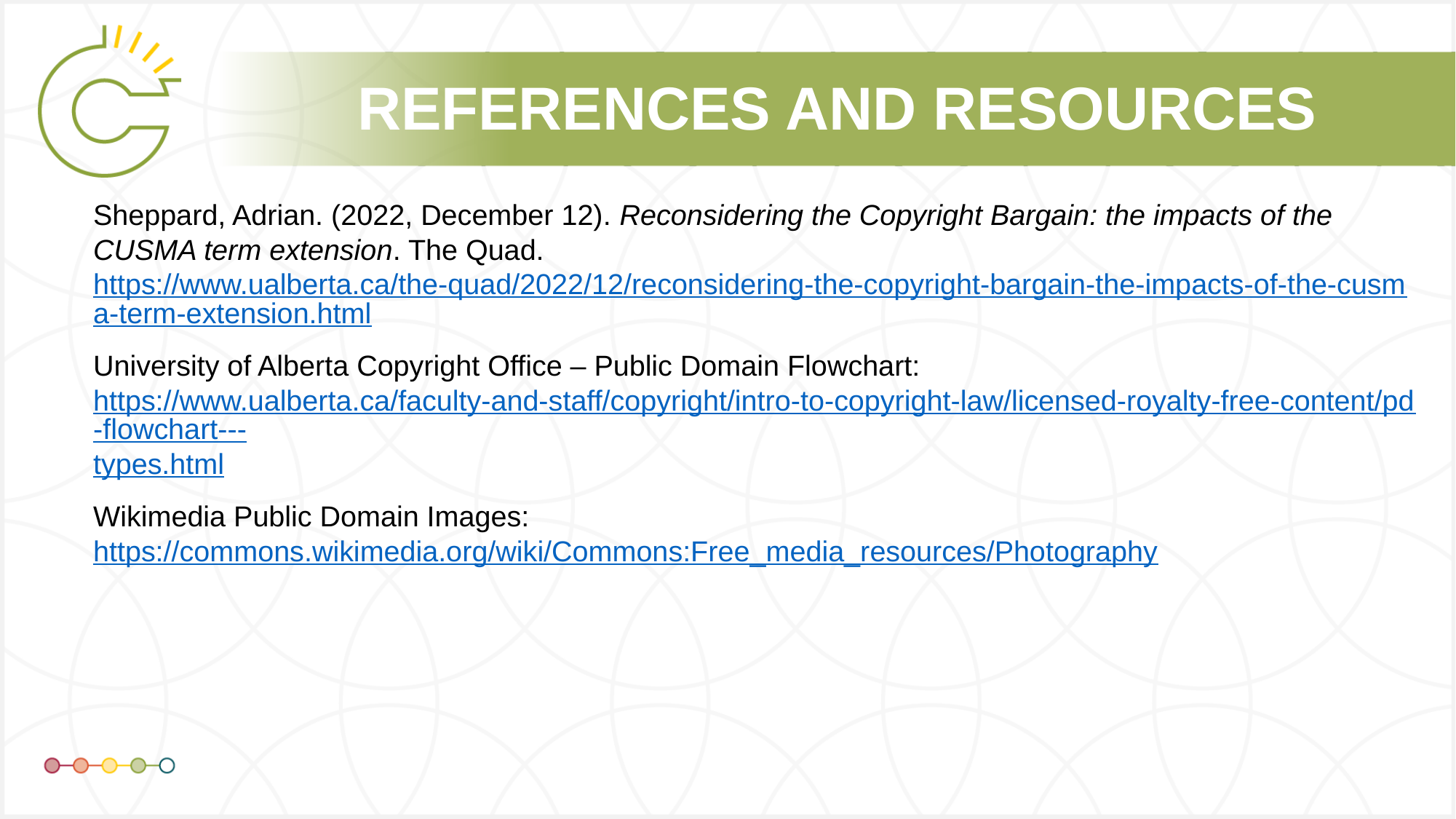

Sheppard, Adrian. (2022, December 12). Reconsidering the Copyright Bargain: the impacts of the CUSMA term extension. The Quad. https://www.ualberta.ca/the-quad/2022/12/reconsidering-the-copyright-bargain-the-impacts-of-the-cusma-term-extension.html
University of Alberta Copyright Office – Public Domain Flowchart: https://www.ualberta.ca/faculty-and-staff/copyright/intro-to-copyright-law/licensed-royalty-free-content/pd-flowchart---types.html
Wikimedia Public Domain Images:  https://commons.wikimedia.org/wiki/Commons:Free_media_resources/Photography